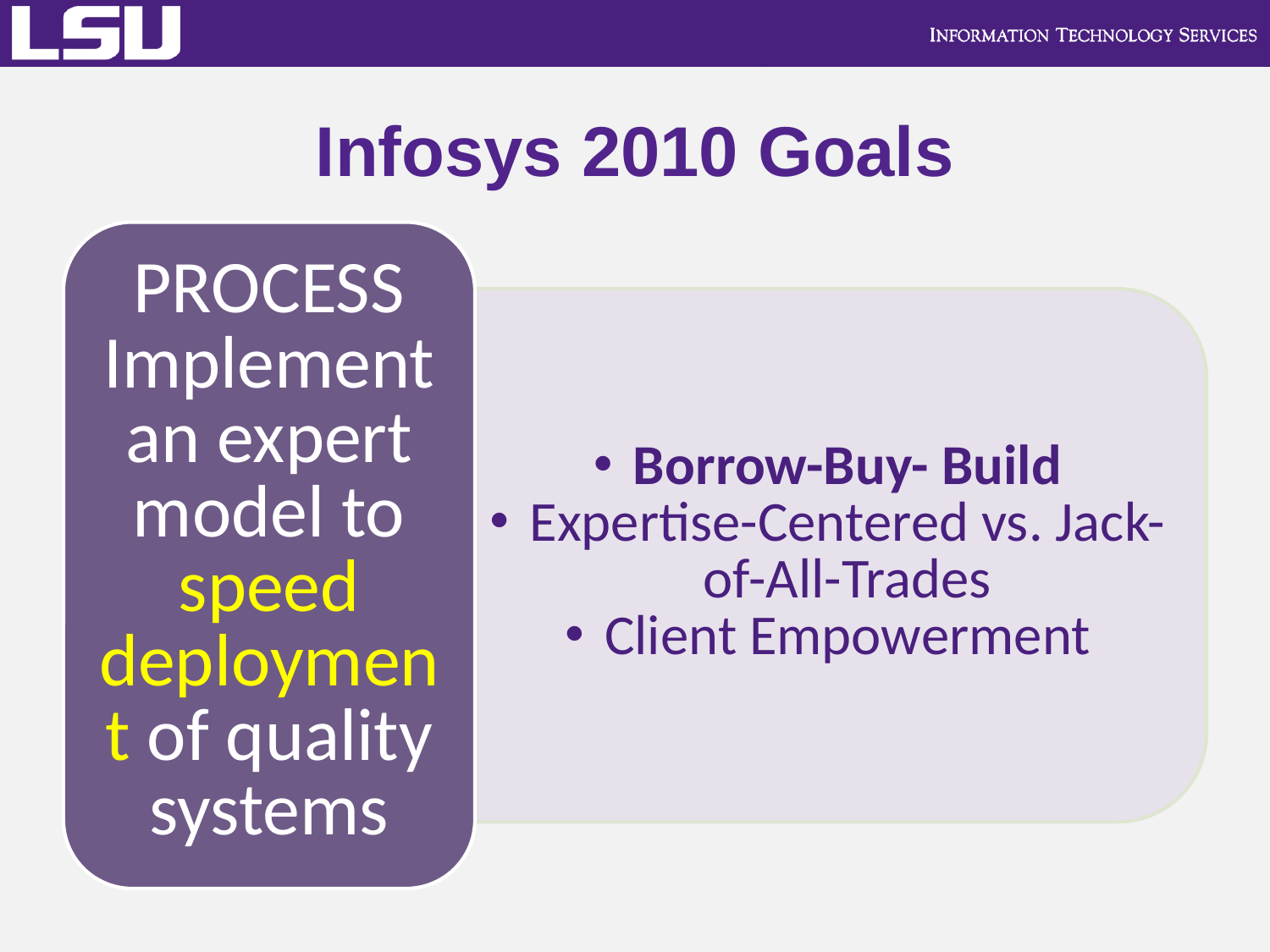

# Infosys 2010 Goals
PROCESS
Borrow-Buy- Build
Client Empowerment
Expertise-Centered vs. Jack-of-All-Trades